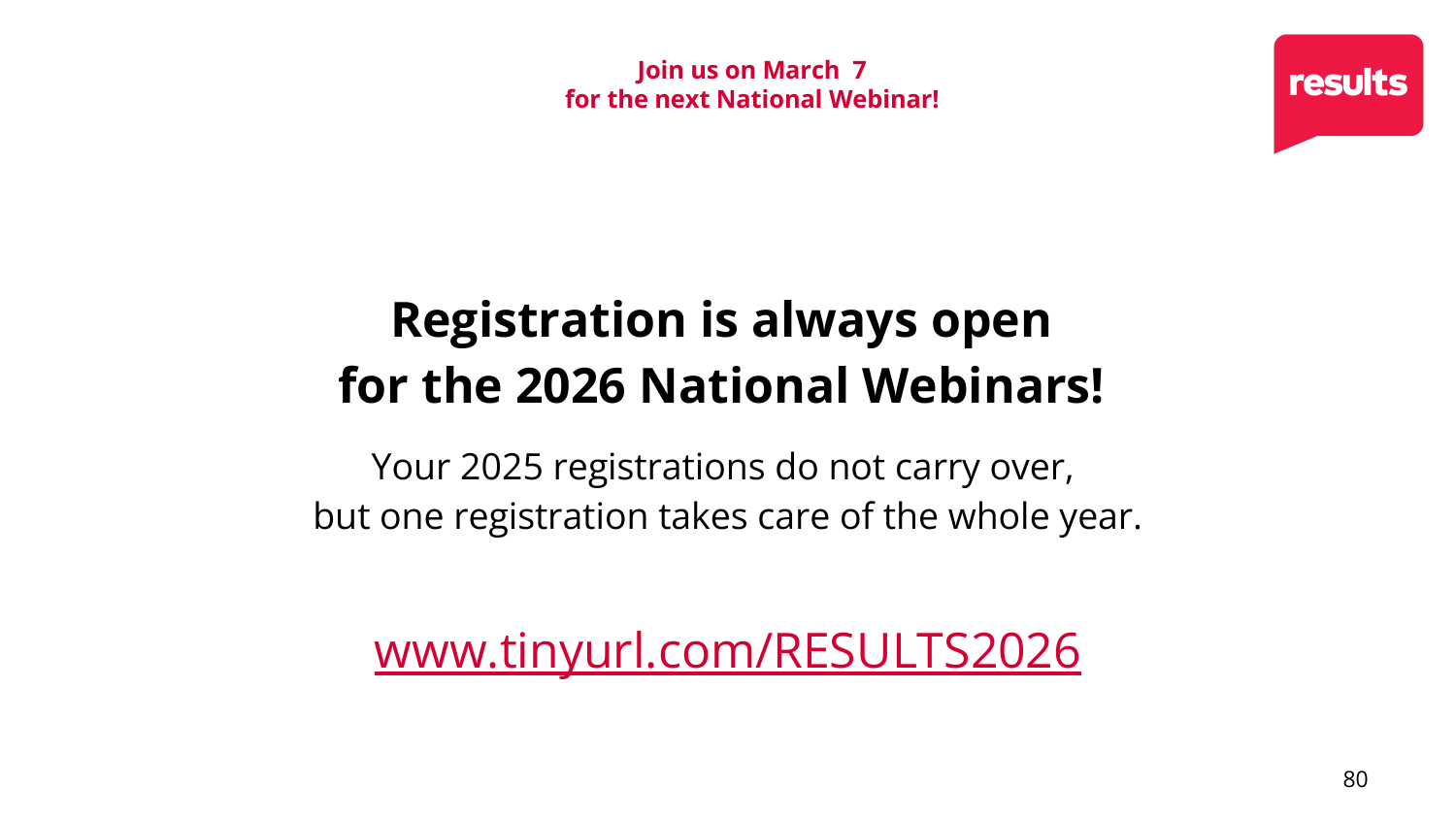

# Join us on March  7 for the next National Webinar!
Registration is always open
for the 2026 National Webinars!
Your 2025 registrations do not carry over,
but one registration takes care of the whole year.

www.tinyurl.com/RESULTS2026

80